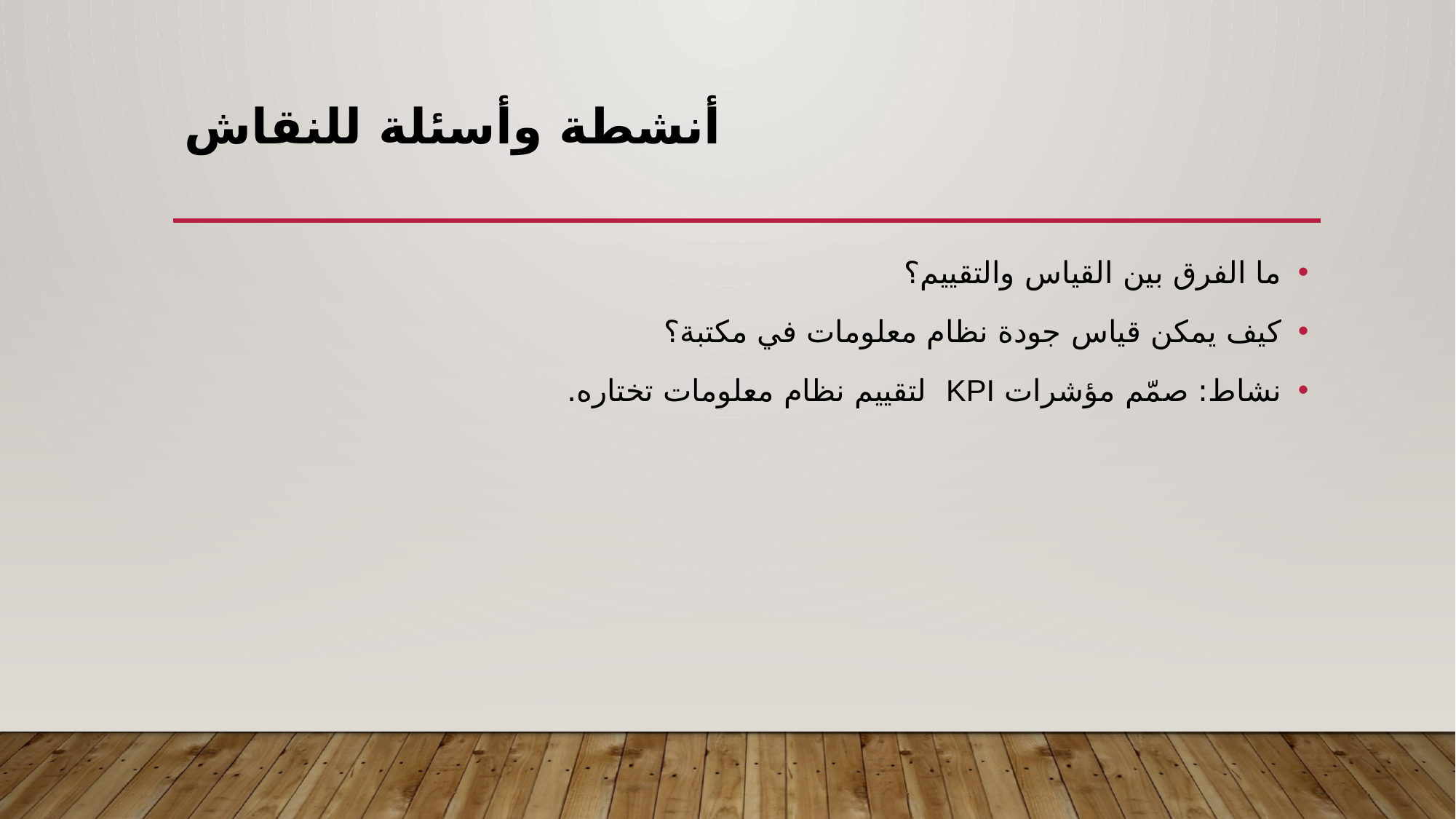

# أنشطة وأسئلة للنقاش
ما الفرق بين القياس والتقييم؟
كيف يمكن قياس جودة نظام معلومات في مكتبة؟
نشاط: صمّم مؤشرات KPI  لتقييم نظام معلومات تختاره.